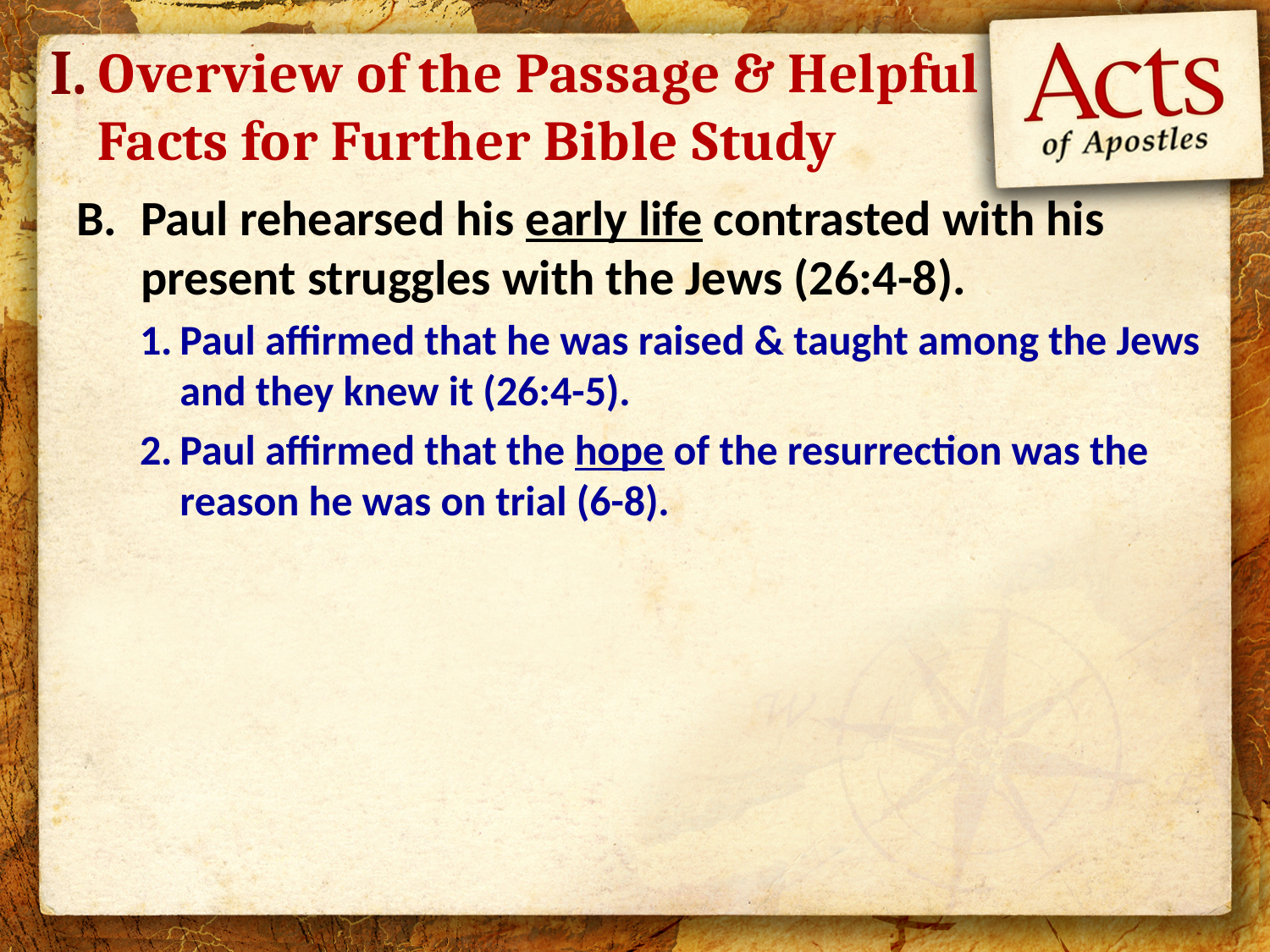

I.
# Overview of the Passage & Helpful Facts for Further Bible Study
Paul rehearsed his early life contrasted with his present struggles with the Jews (26:4-8).
Paul affirmed that he was raised & taught among the Jews and they knew it (26:4-5).
Paul affirmed that the hope of the resurrection was the reason he was on trial (6-8).